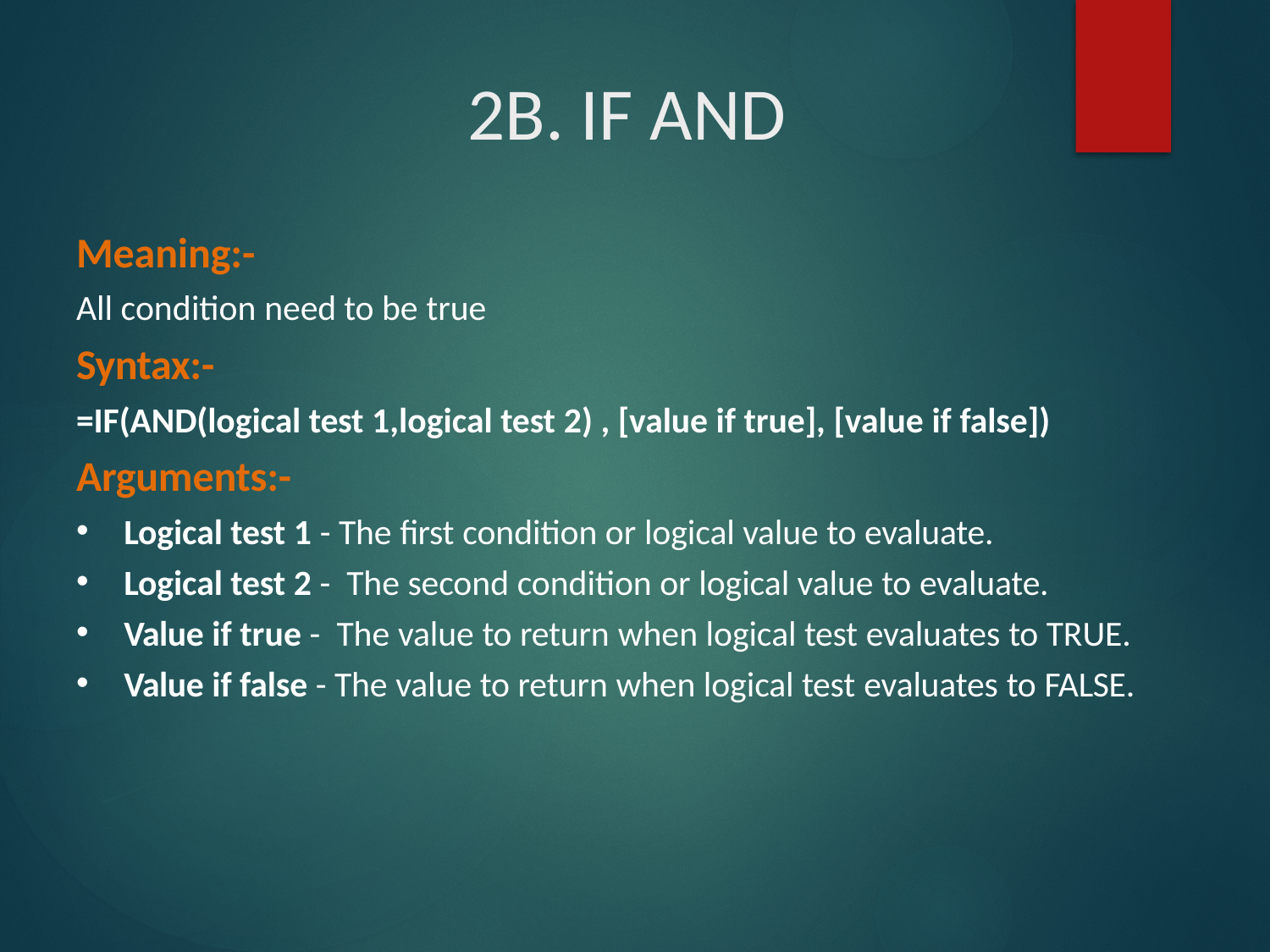

# 2B. IF AND
Meaning:-
All condition need to be true
Syntax:-
=IF(AND(logical test 1,logical test 2) , [value if true], [value if false])
Arguments:-
Logical test 1 - The first condition or logical value to evaluate.
Logical test 2 - The second condition or logical value to evaluate.
Value if true - The value to return when logical test evaluates to TRUE.
Value if false - The value to return when logical test evaluates to FALSE.